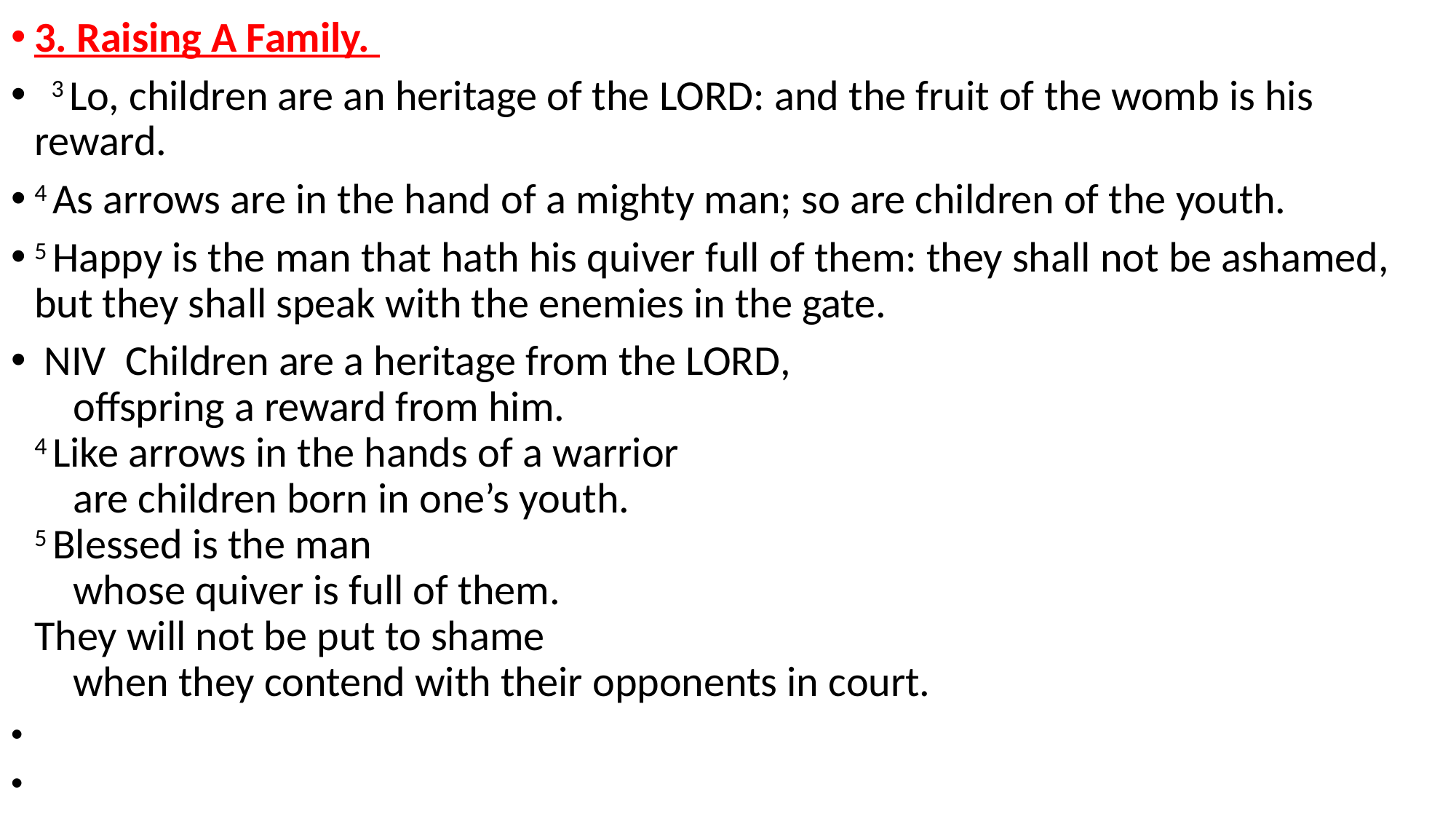

3. Raising A Family.
   3 Lo, children are an heritage of the Lord: and the fruit of the womb is his reward.
4 As arrows are in the hand of a mighty man; so are children of the youth.
5 Happy is the man that hath his quiver full of them: they shall not be ashamed, but they shall speak with the enemies in the gate.
 NIV  Children are a heritage from the Lord,
    offspring a reward from him.
4 Like arrows in the hands of a warrior
    are children born in one’s youth.
5 Blessed is the man
    whose quiver is full of them.
They will not be put to shame
    when they contend with their opponents in court.